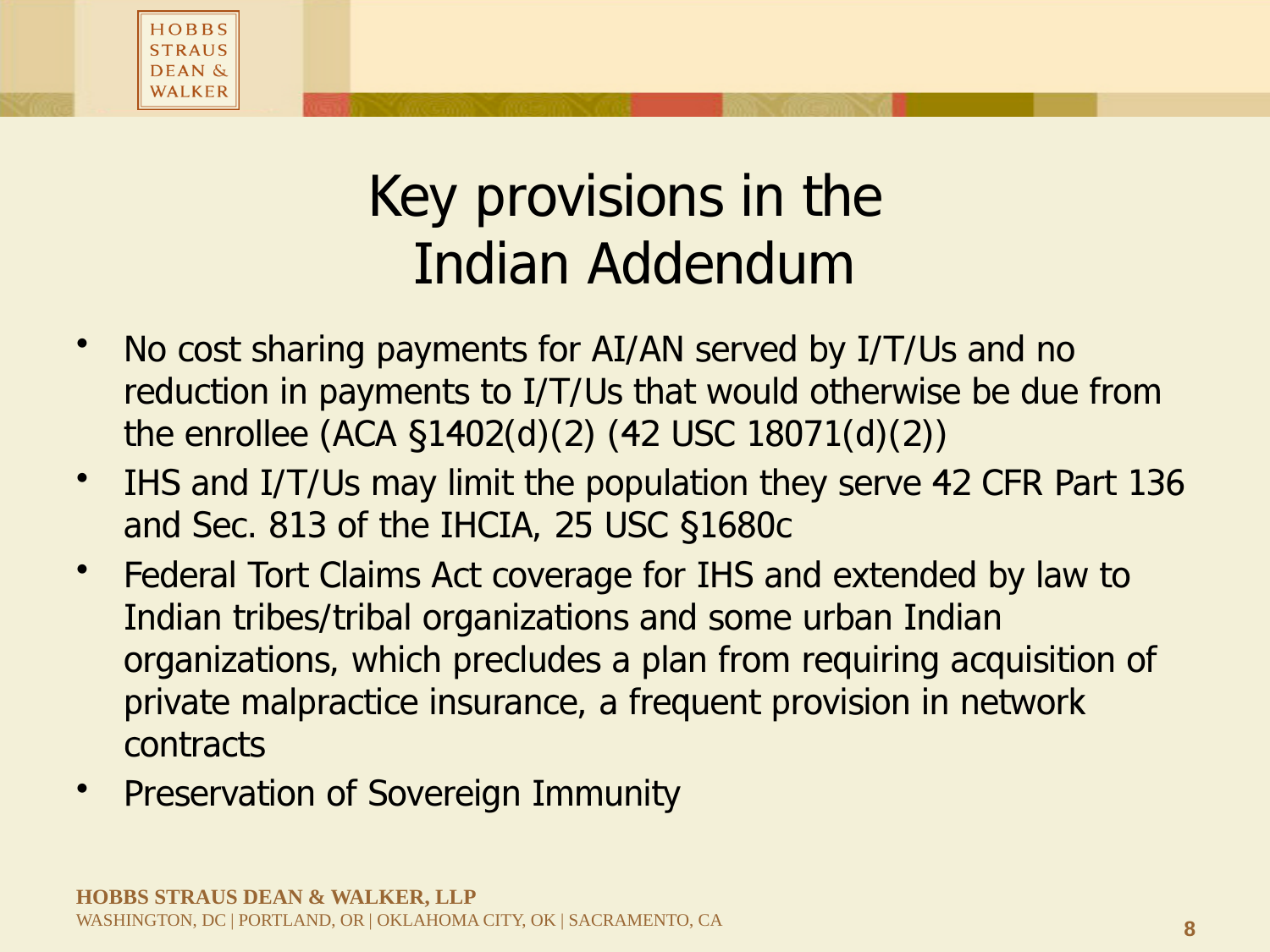

# Key provisions in the Indian Addendum

No cost sharing payments for AI/AN served by I/T/Us and no reduction in payments to I/T/Us that would otherwise be due from the enrollee (ACA §1402(d)(2) (42 USC 18071(d)(2))
IHS and I/T/Us may limit the population they serve 42 CFR Part 136 and Sec. 813 of the IHCIA, 25 USC §1680c
Federal Tort Claims Act coverage for IHS and extended by law to Indian tribes/tribal organizations and some urban Indian organizations, which precludes a plan from requiring acquisition of private malpractice insurance, a frequent provision in network contracts
Preservation of Sovereign Immunity